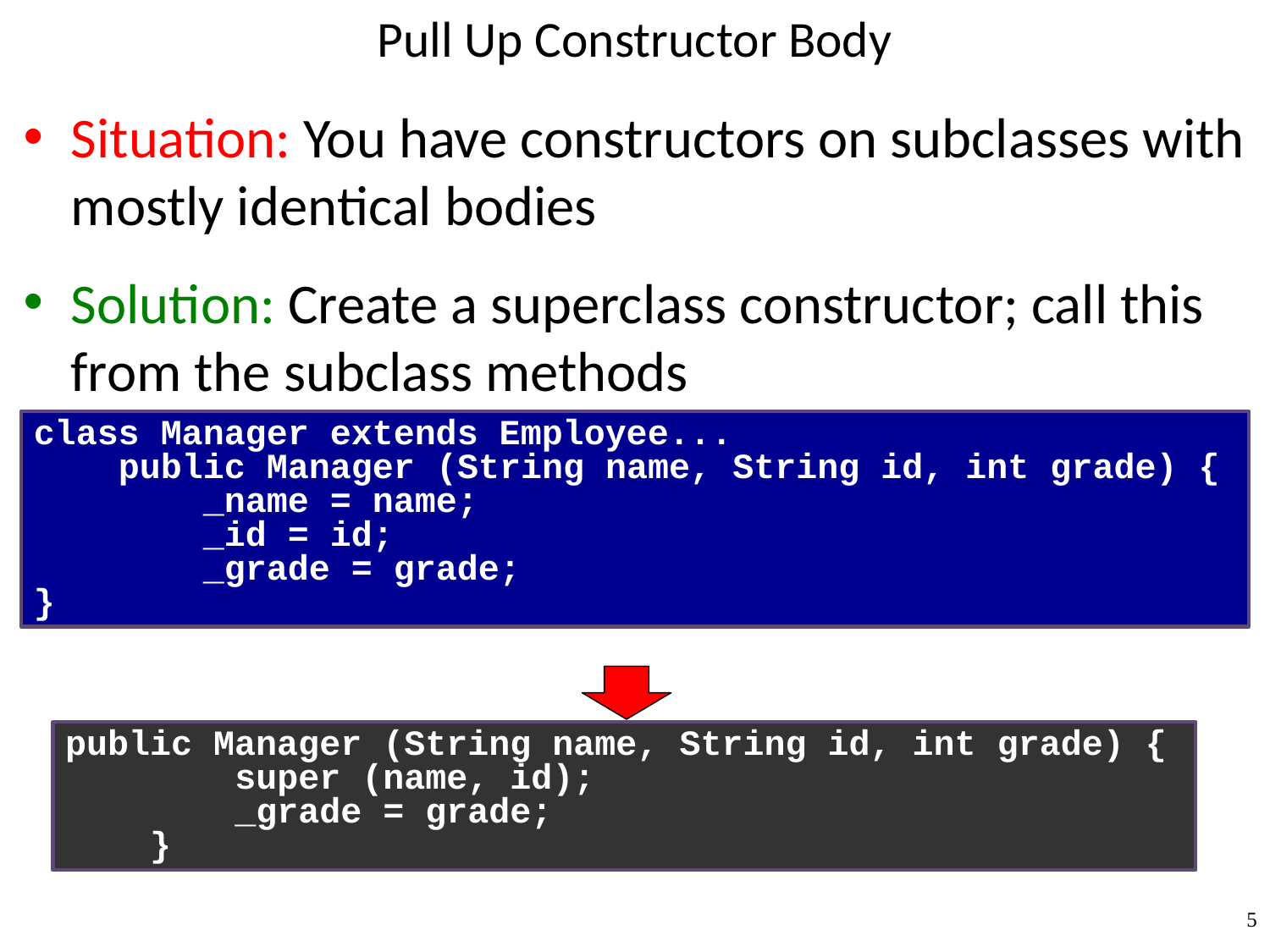

# Pull Up Constructor Body
Situation: You have constructors on subclasses with mostly identical bodies
Solution: Create a superclass constructor; call this from the subclass methods
class Manager extends Employee...
    public Manager (String name, String id, int grade) {
        _name = name;
        _id = id;
        _grade = grade;
}

public Manager (String name, String id, int grade) {
        super (name, id);
        _grade = grade;
    }